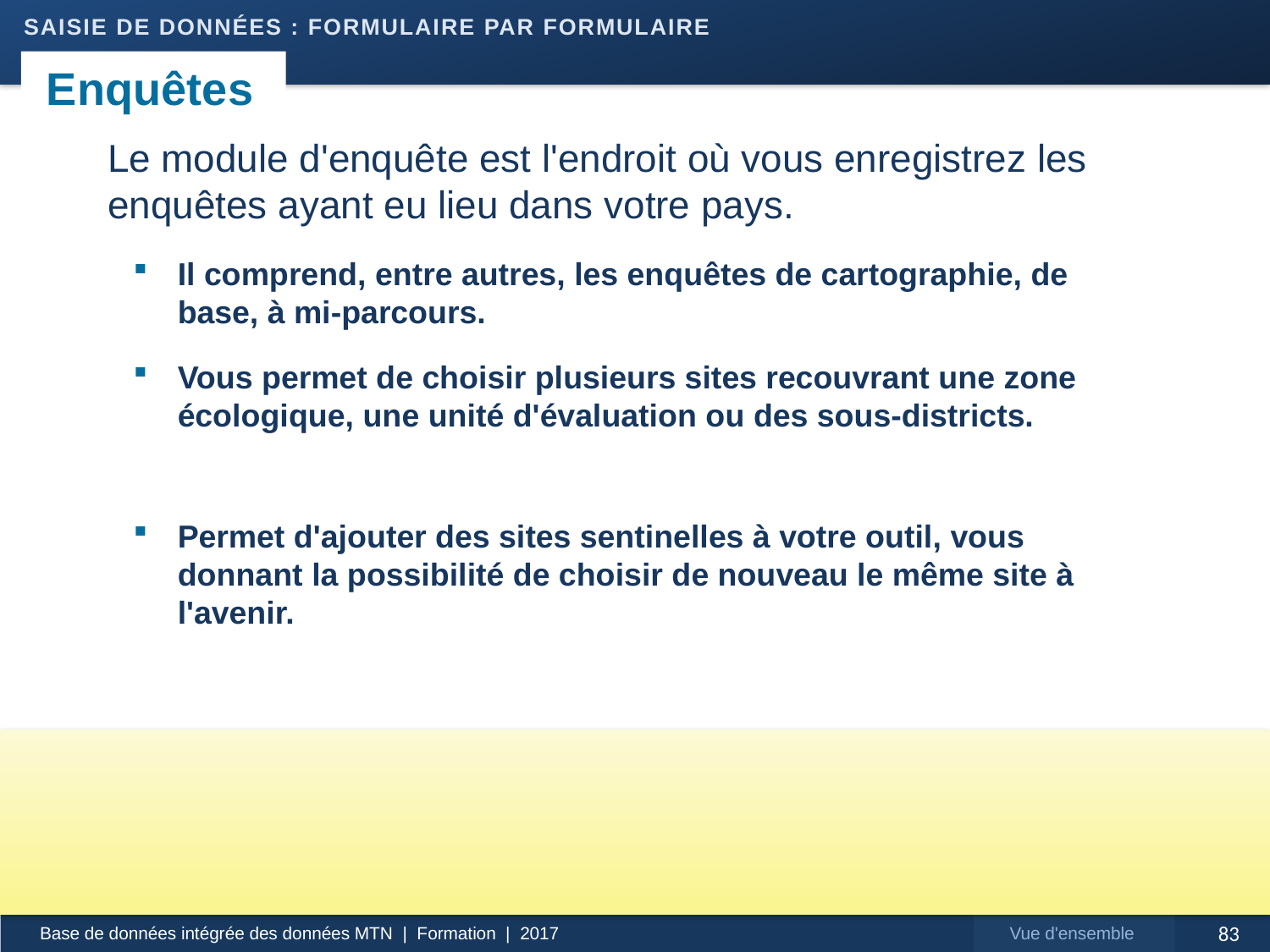

saisie de données : formulaire par formulaire
# Enquêtes
Le module d'enquête est l'endroit où vous enregistrez les enquêtes ayant eu lieu dans votre pays.
Il comprend, entre autres, les enquêtes de cartographie, de base, à mi-parcours.
Vous permet de choisir plusieurs sites recouvrant une zone écologique, une unité d'évaluation ou des sous-districts.

Permet d'ajouter des sites sentinelles à votre outil, vous donnant la possibilité de choisir de nouveau le même site à l'avenir.